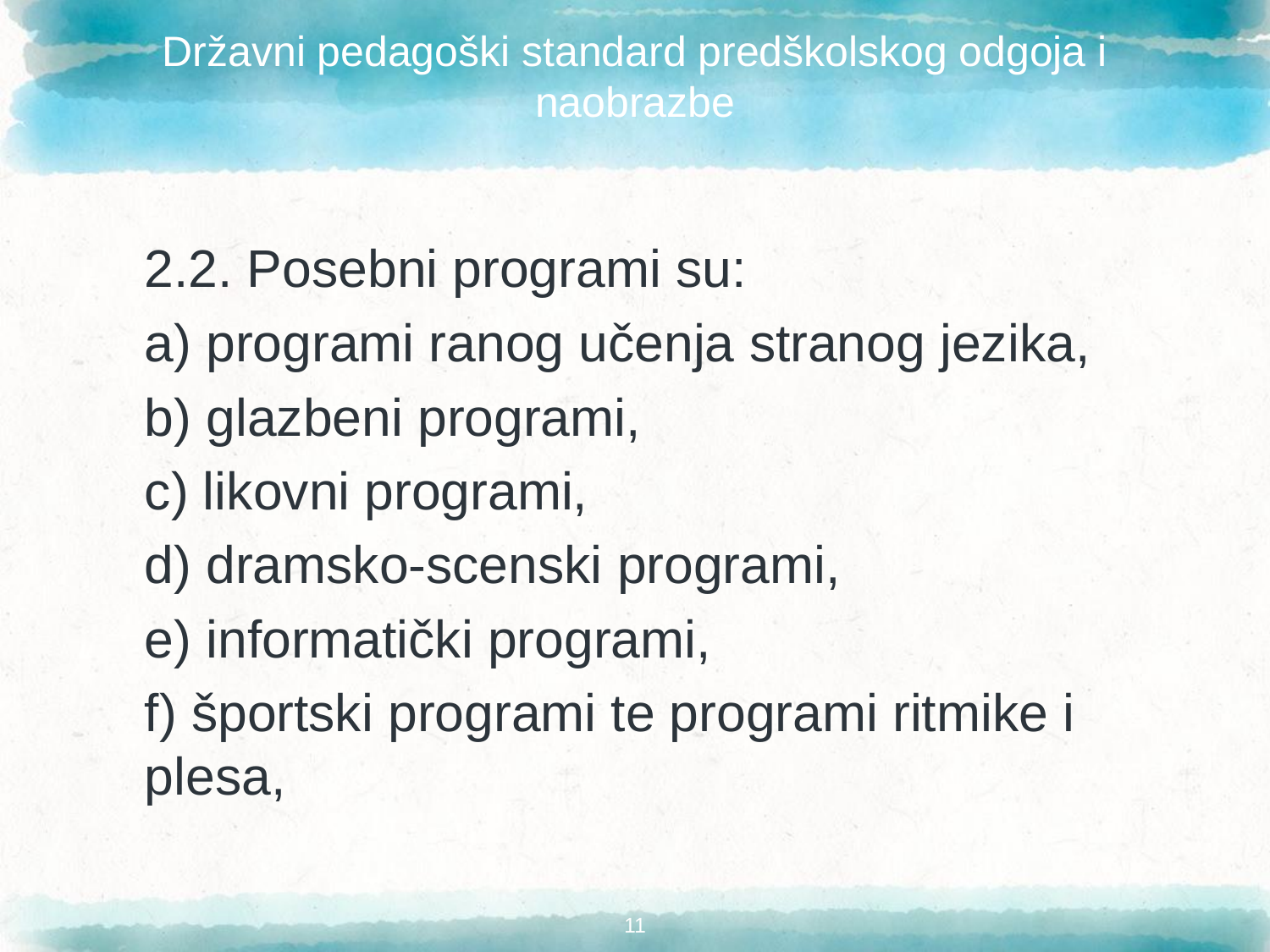

# Državni pedagoški standard predškolskog odgoja i naobrazbe
2.2. Posebni programi su:
a) programi ranog učenja stranog jezika,
b) glazbeni programi,
c) likovni programi,
d) dramsko-scenski programi,
e) informatički programi,
f) športski programi te programi ritmike i plesa,

11